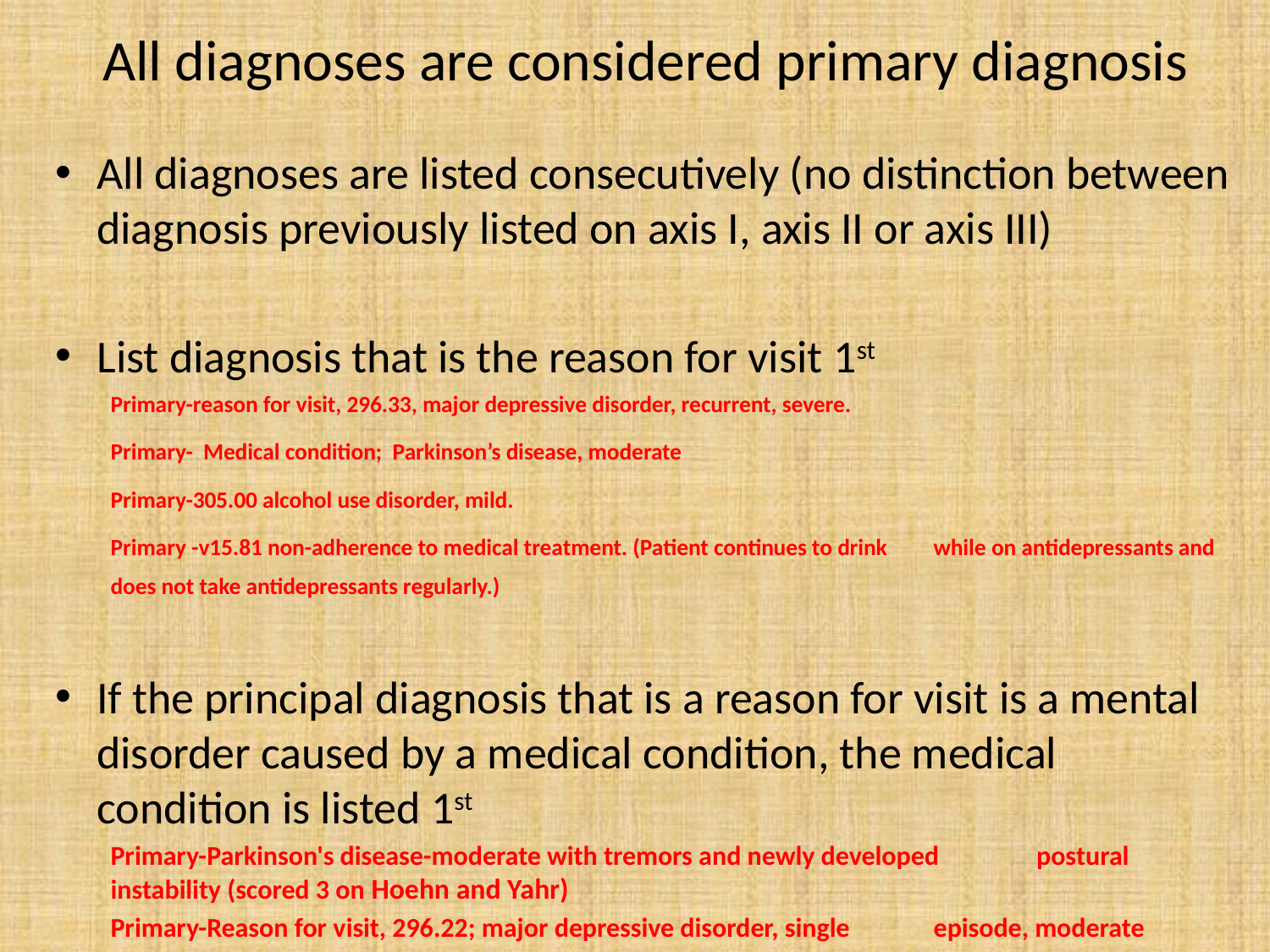

# All diagnoses are considered primary diagnosis
All diagnoses are listed consecutively (no distinction between diagnosis previously listed on axis I, axis II or axis III)

List diagnosis that is the reason for visit 1st
	Primary-reason for visit, 296.33, major depressive disorder, recurrent, severe.
	Primary-  Medical condition;  Parkinson’s disease, moderate
	Primary-305.00 alcohol use disorder, mild.
	Primary -v15.81 non-adherence to medical treatment. (Patient continues to drink 	while on antidepressants and does not take antidepressants regularly.)

If the principal diagnosis that is a reason for visit is a mental disorder caused by a medical condition, the medical condition is listed 1st
	Primary-Parkinson's disease-moderate with tremors and newly developed 	postural instability (scored 3 on Hoehn and Yahr)
	Primary-Reason for visit, 296.22; major depressive disorder, single    	episode, moderate